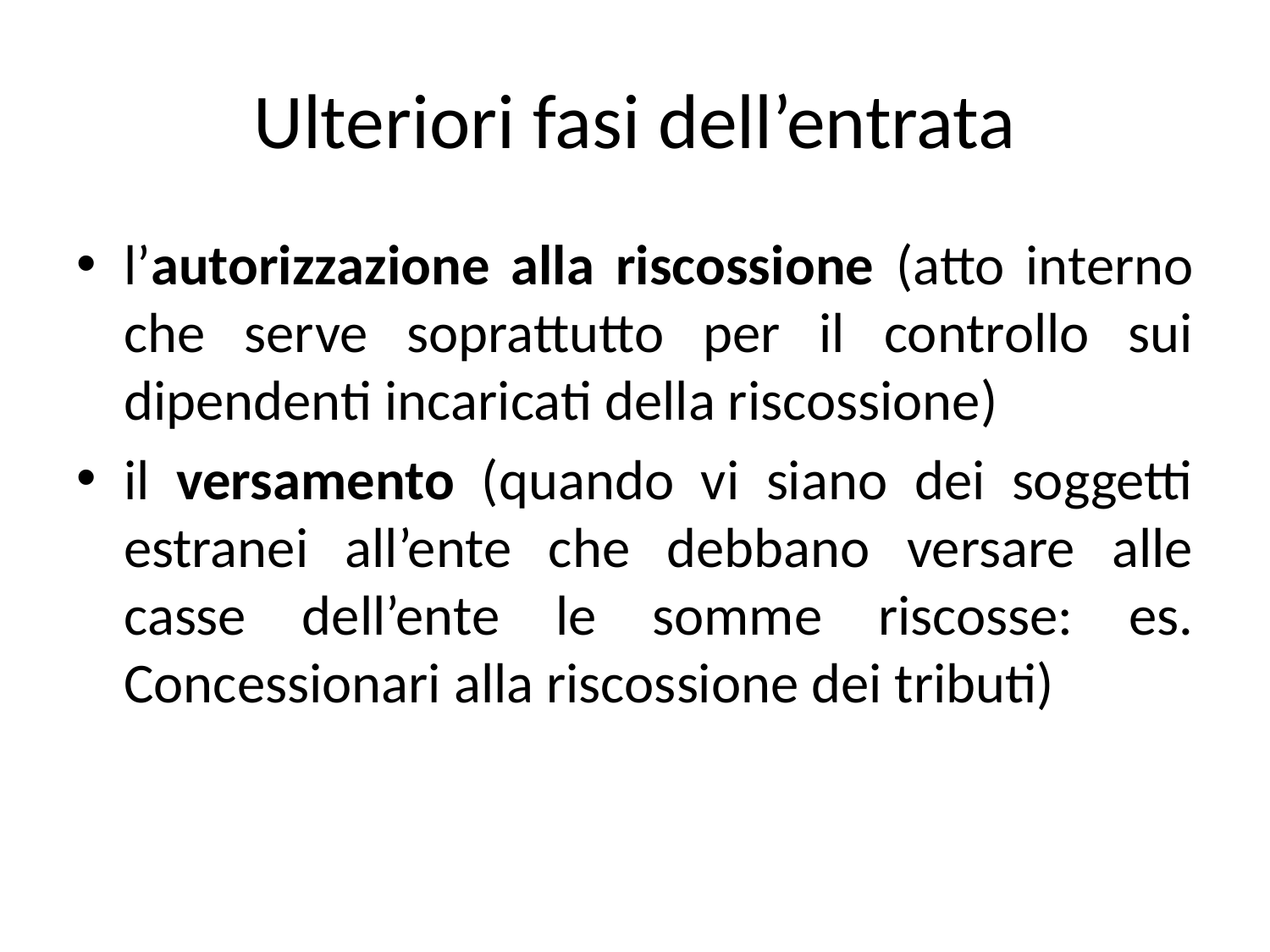

# Ulteriori fasi dell’entrata
l’autorizzazione alla riscossione (atto interno che serve soprattutto per il controllo sui dipendenti incaricati della riscossione)
il versamento (quando vi siano dei soggetti estranei all’ente che debbano versare alle casse dell’ente le somme riscosse: es. Concessionari alla riscossione dei tributi)